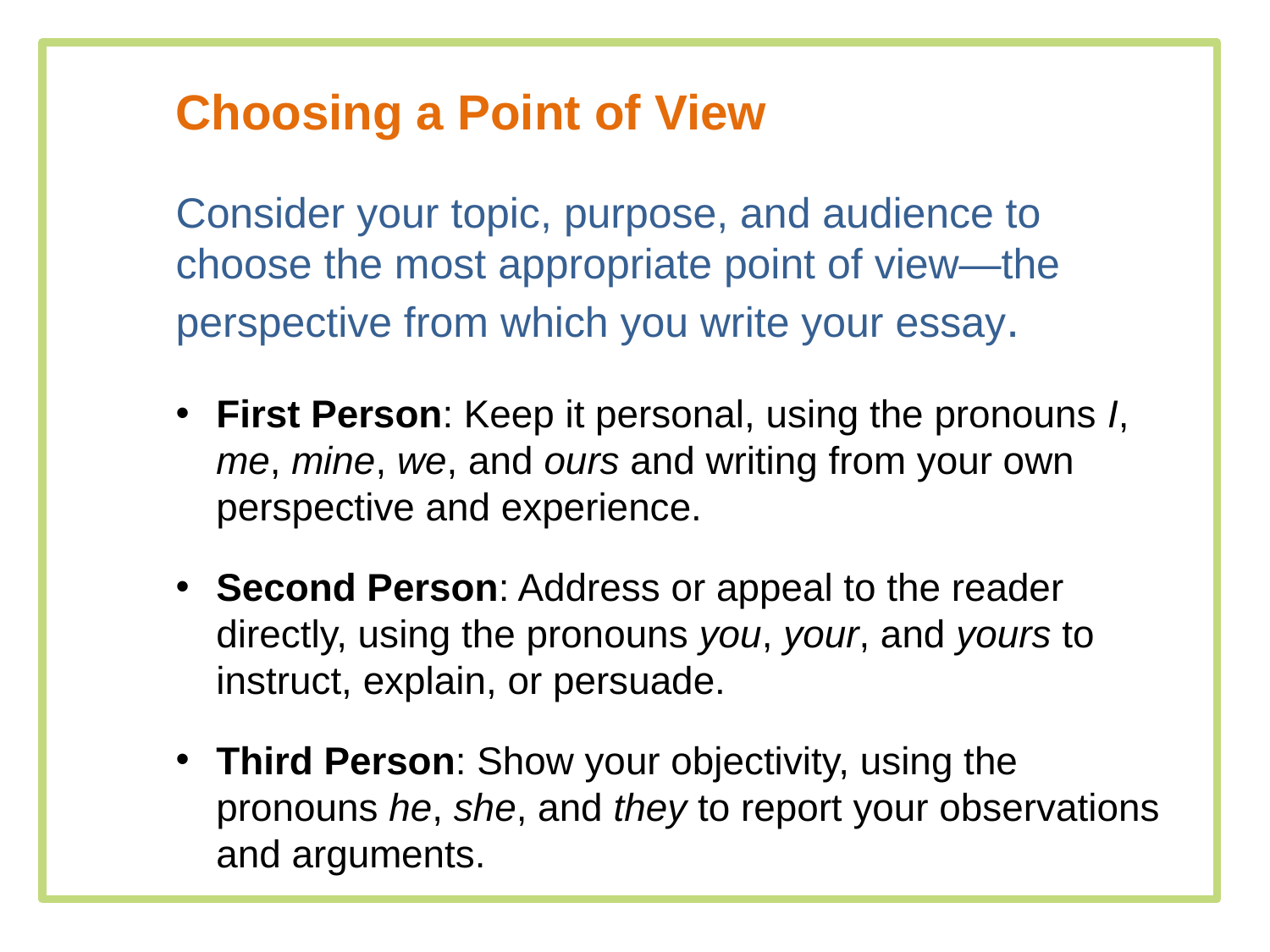

Choosing a Point of View

Consider your topic, purpose, and audience to choose the most appropriate point of view—the perspective from which you write your essay.

First Person: Keep it personal, using the pronouns I, me, mine, we, and ours and writing from your own perspective and experience.

Second Person: Address or appeal to the reader directly, using the pronouns you, your, and yours to instruct, explain, or persuade.

Third Person: Show your objectivity, using the pronouns he, she, and they to report your observations and arguments.